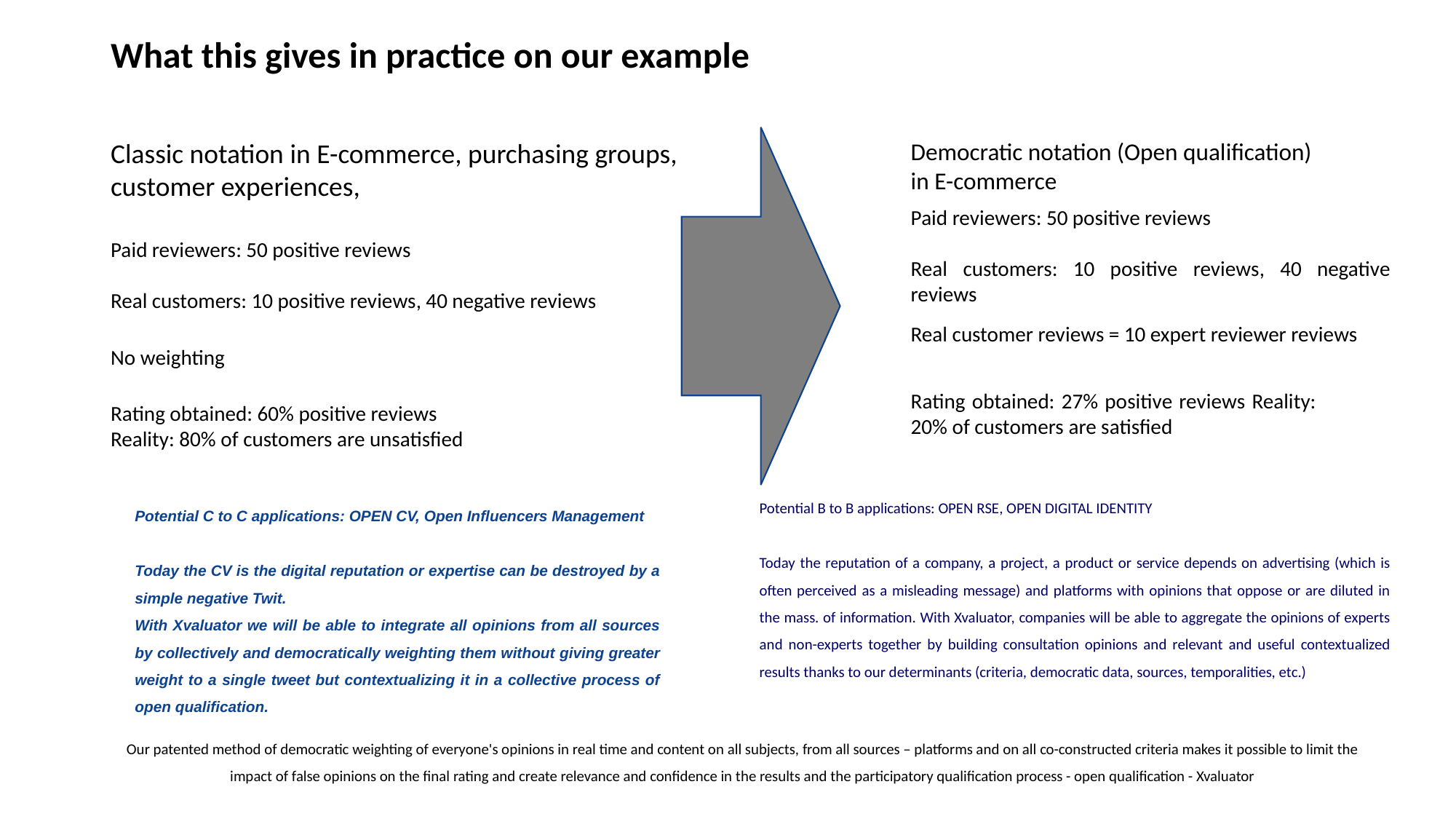

What this gives in practice on our example
Classic notation in E-commerce, purchasing groups, customer experiences,
Paid reviewers: 50 positive reviews

Real customers: 10 positive reviews, 40 negative reviews
No weighting
Rating obtained: 60% positive reviews
Reality: 80% of customers are unsatisfied

Democratic notation (Open qualification) in E-commerce
Paid reviewers: 50 positive reviews

Real customers: 10 positive reviews, 40 negative reviews
Real customer reviews = 10 expert reviewer reviews
Rating obtained: 27% positive reviews Reality: 20% of customers are satisfied
Potential B to B applications: OPEN RSE, OPEN DIGITAL IDENTITY

Today the reputation of a company, a project, a product or service depends on advertising (which is often perceived as a misleading message) and platforms with opinions that oppose or are diluted in the mass. of information. With Xvaluator, companies will be able to aggregate the opinions of experts and non-experts together by building consultation opinions and relevant and useful contextualized results thanks to our determinants (criteria, democratic data, sources, temporalities, etc.)
Potential C to C applications: OPEN CV, Open Influencers Management

Today the CV is the digital reputation or expertise can be destroyed by a simple negative Twit.
With Xvaluator we will be able to integrate all opinions from all sources by collectively and democratically weighting them without giving greater weight to a single tweet but contextualizing it in a collective process of open qualification.
Our patented method of democratic weighting of everyone's opinions in real time and content on all subjects, from all sources – platforms and on all co-constructed criteria makes it possible to limit the impact of false opinions on the final rating and create relevance and confidence in the results and the participatory qualification process - open qualification - Xvaluator